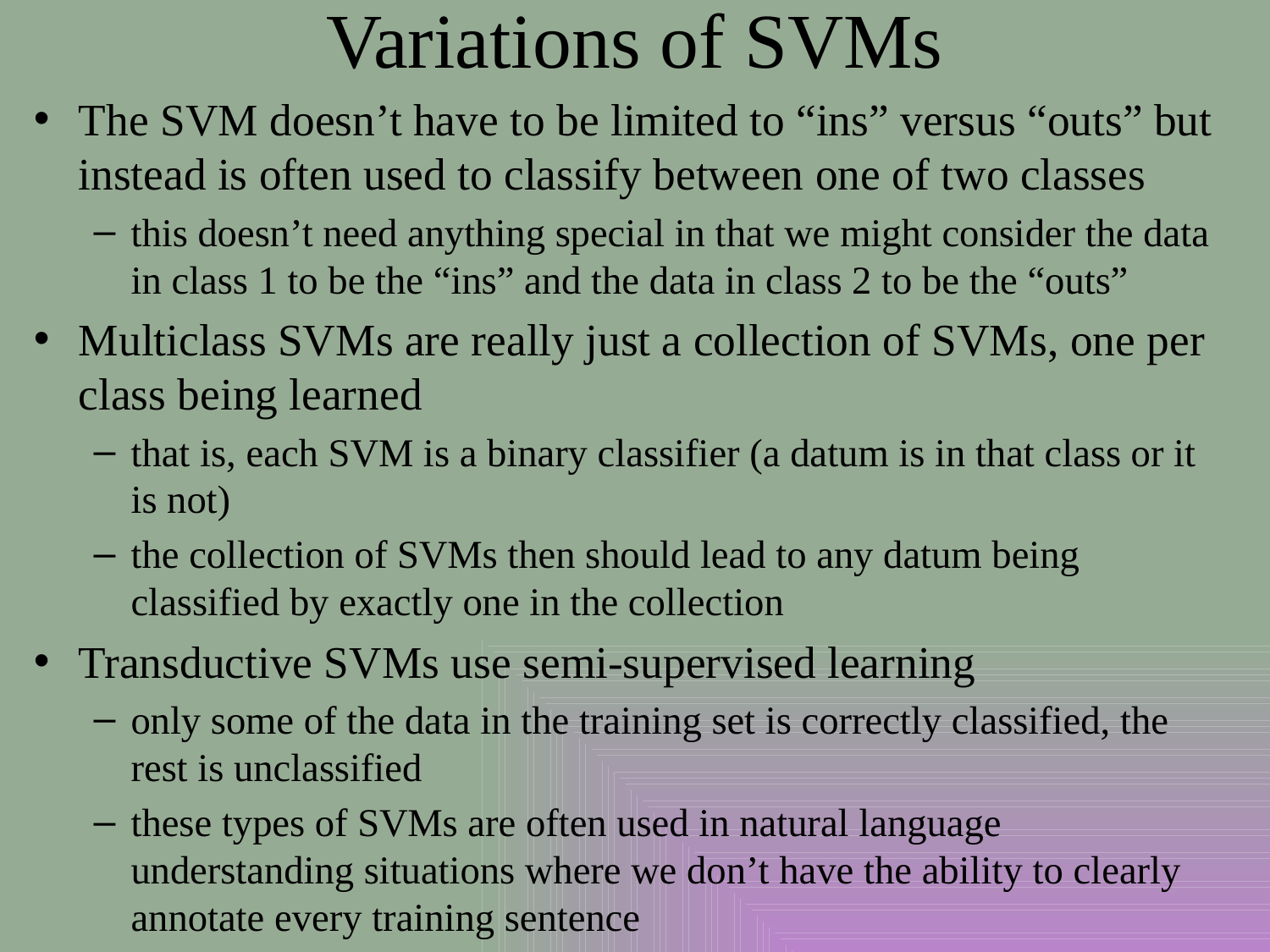

# Variations of SVMs
The SVM doesn’t have to be limited to “ins” versus “outs” but instead is often used to classify between one of two classes
this doesn’t need anything special in that we might consider the data in class 1 to be the “ins” and the data in class 2 to be the “outs”
Multiclass SVMs are really just a collection of SVMs, one per class being learned
that is, each SVM is a binary classifier (a datum is in that class or it is not)
the collection of SVMs then should lead to any datum being classified by exactly one in the collection
Transductive SVMs use semi-supervised learning
only some of the data in the training set is correctly classified, the rest is unclassified
these types of SVMs are often used in natural language understanding situations where we don’t have the ability to clearly annotate every training sentence